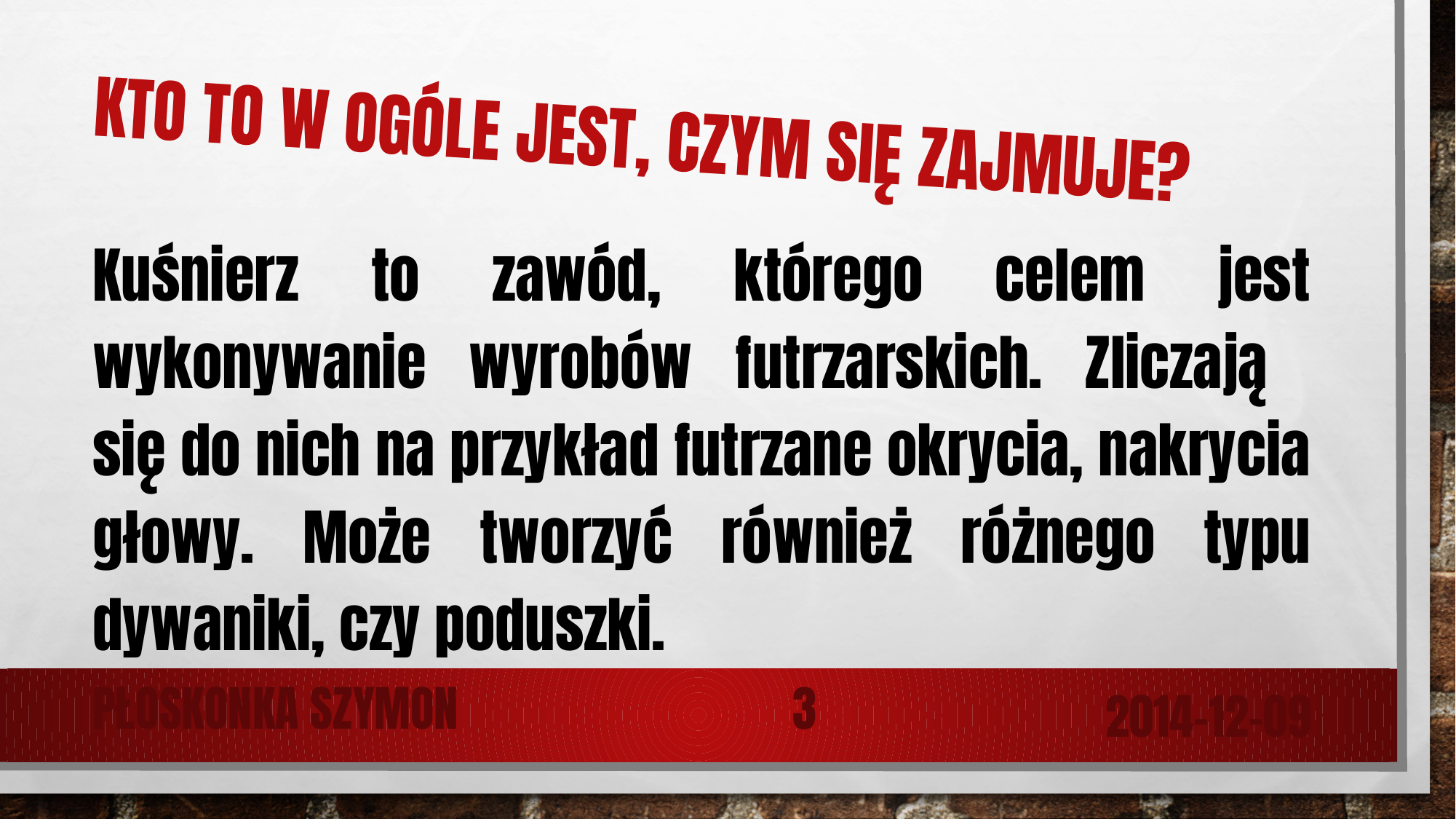

# Kto to w ogóle jest, czym się zajmuje?
Kuśnierz to zawód, którego celem jest wykonywanie wyrobów futrzarskich. Zliczają
się do nich na przykład futrzane okrycia, nakrycia głowy. Może tworzyć również różnego typu dywaniki, czy poduszki.
Płoskonka Szymon
3
2014-12-09